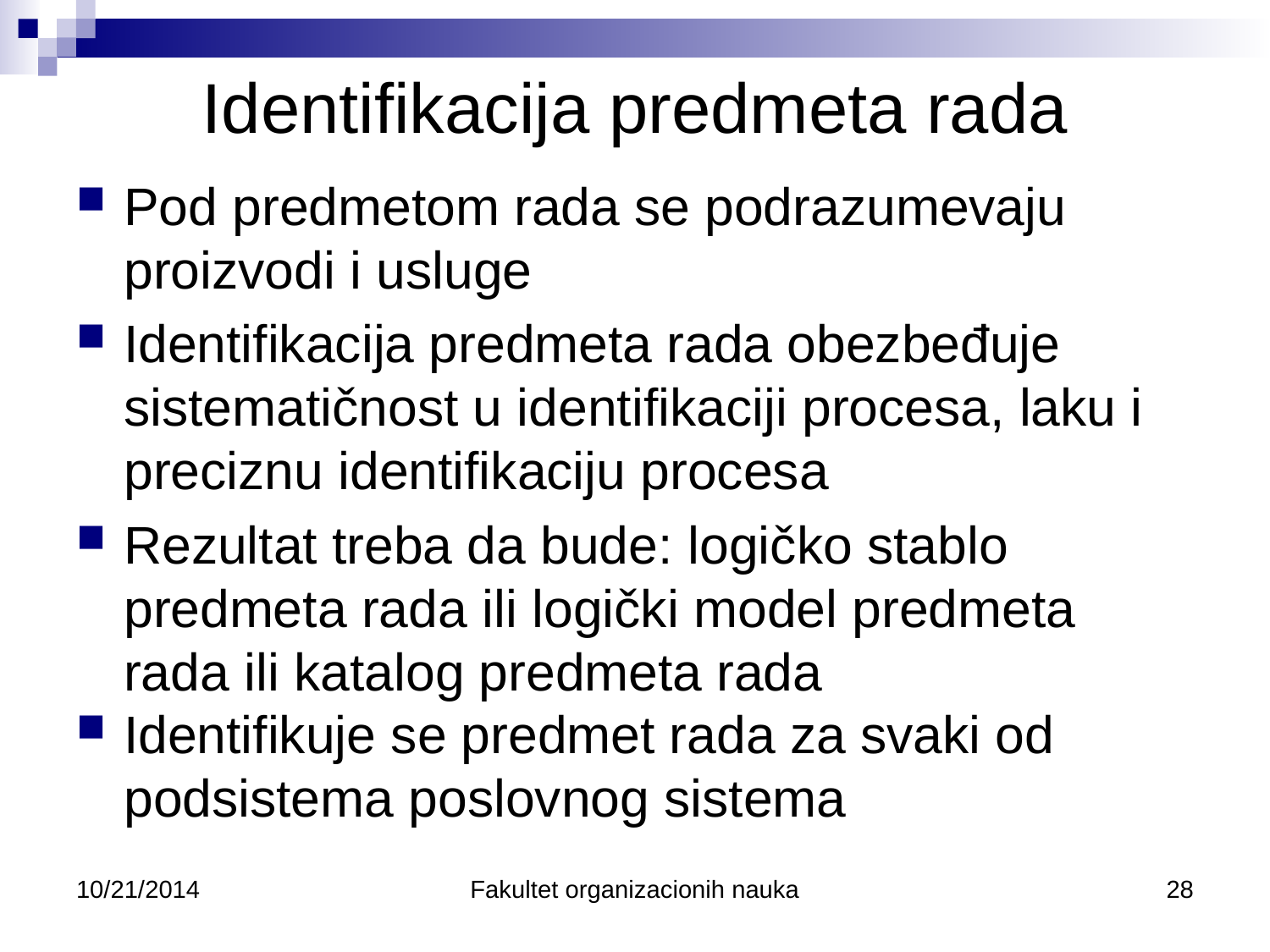

Identifikacija predmeta rada
Pod predmetom rada se podrazumevaju proizvodi i usluge
Identifikacija predmeta rada obezbeđuje sistematičnost u identifikaciji procesa, laku i preciznu identifikaciju procesa
Rezultat treba da bude: logičko stablo predmeta rada ili logički model predmeta rada ili katalog predmeta rada
Identifikuje se predmet rada za svaki od podsistema poslovnog sistema
10/21/2014
Fakultet organizacionih nauka
28